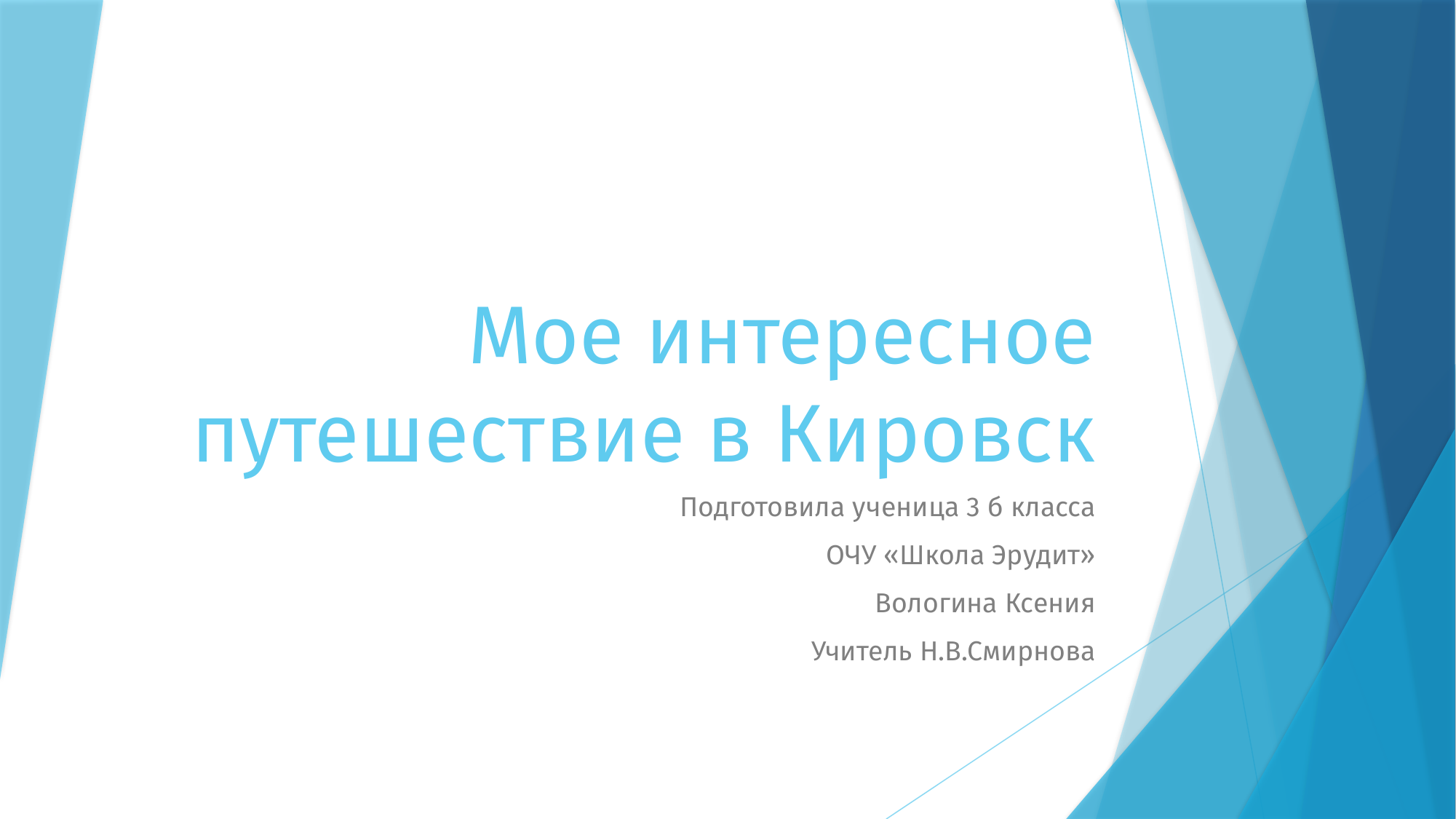

# Мое интересное путешествие в Кировск
Подготовила ученица 3 б класса
ОЧУ «Школа Эрудит»
Вологина Ксения
Учитель Н.В.Смирнова